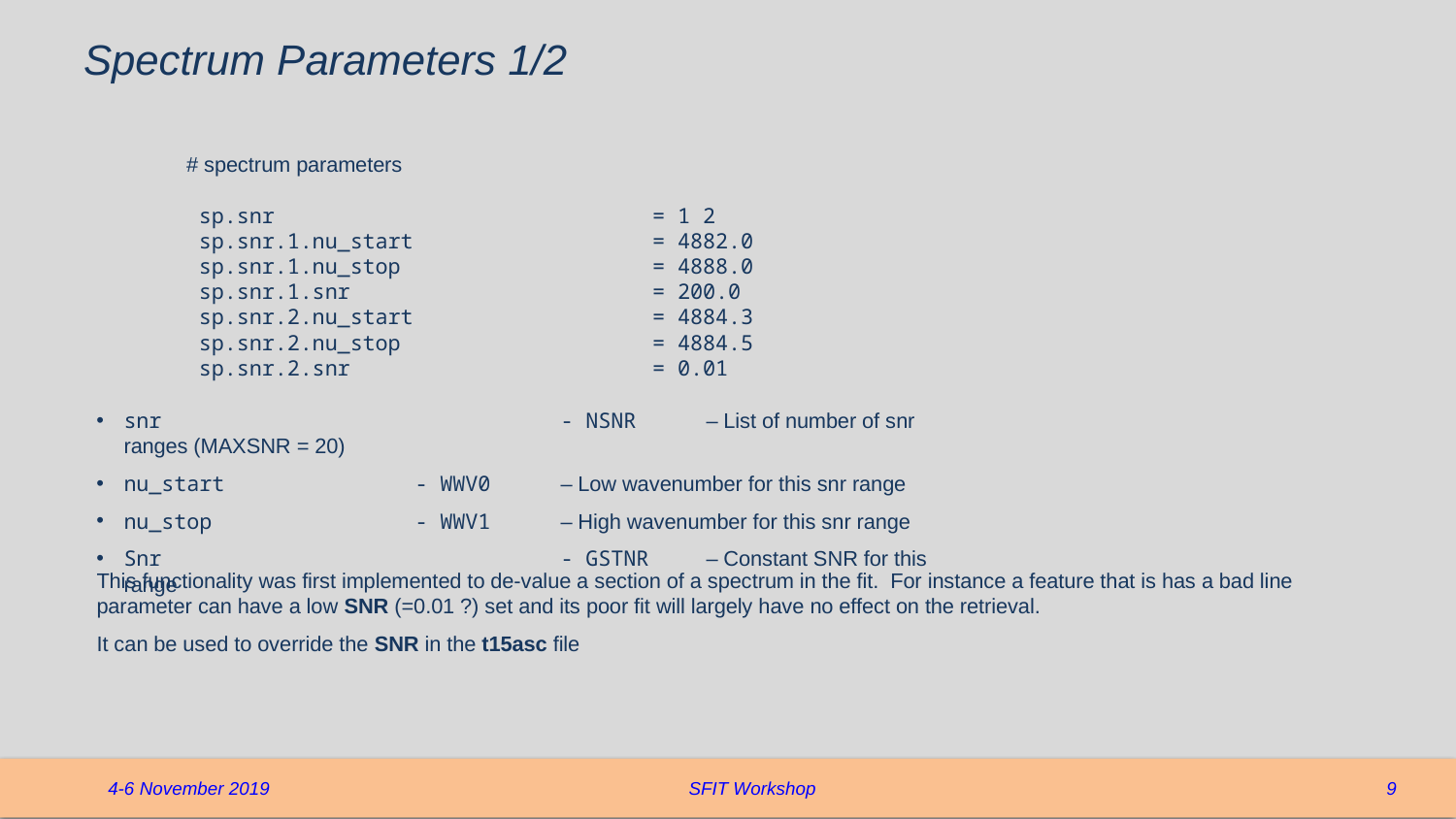

# Spectrum Parameters 1/2

# spectrum parameters

 sp.snr                              = 1 2
 sp.snr.1.nu_start                   = 4882.0
 sp.snr.1.nu_stop                    = 4888.0
 sp.snr.1.snr                        = 200.0
 sp.snr.2.nu_start                   = 4884.3
 sp.snr.2.nu_stop                    = 4884.5
 sp.snr.2.snr                        = 0.01

snr			- NSNR 	– List of number of snr ranges (MAXSNR = 20)
nu_start		- WWV0 	– Low wavenumber for this snr range
nu_stop 		- WWV1	– High wavenumber for this snr range
Snr			- GSTNR	– Constant SNR for this range
This functionality was first implemented to de-value a section of a spectrum in the fit.  For instance a feature that is has a bad line parameter can have a low SNR (=0.01 ?) set and its poor fit will largely have no effect on the retrieval.
It can be used to override the SNR in the t15asc file